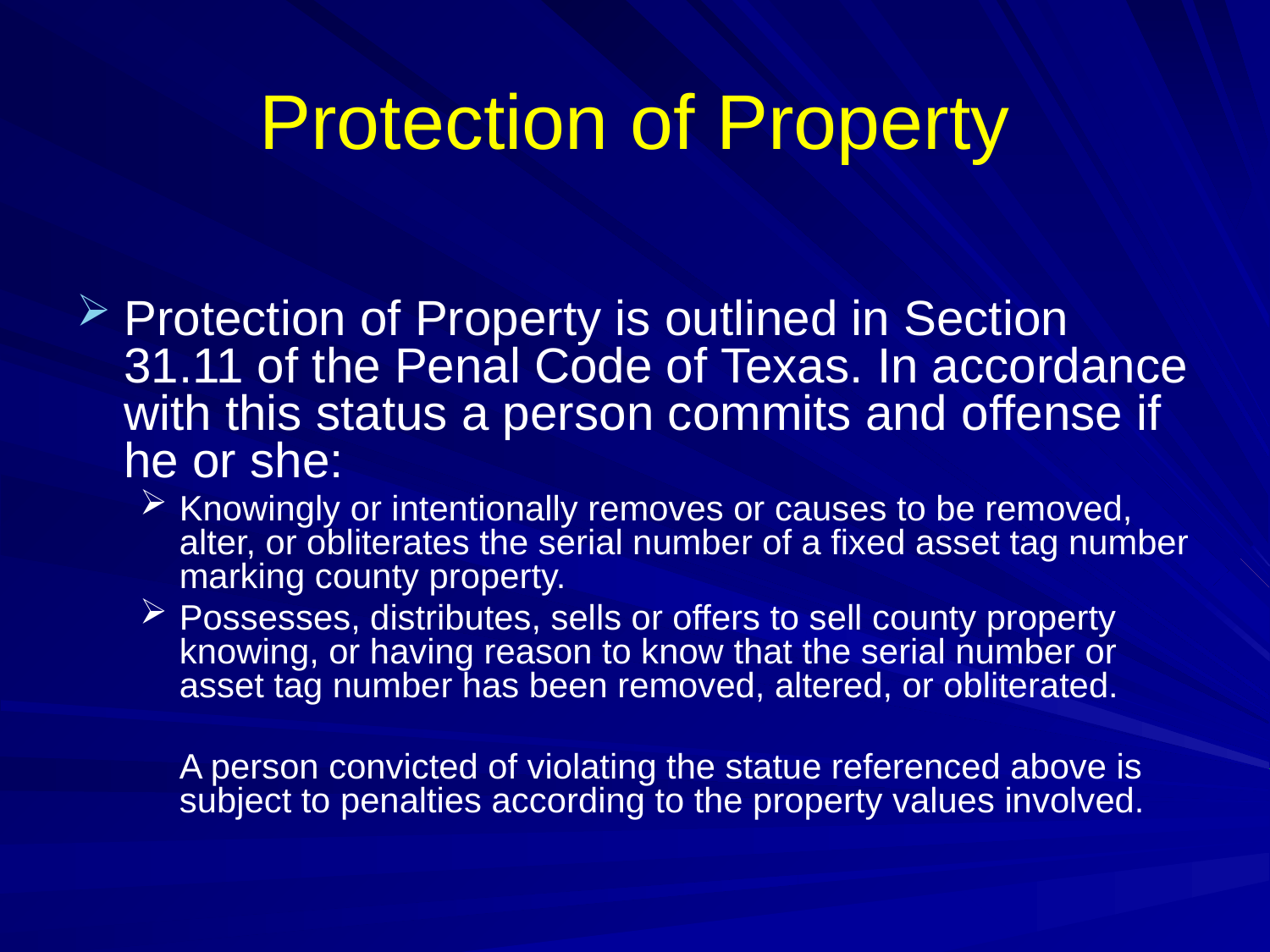

# Protection of Property

Protection of Property is outlined in Section 31.11 of the Penal Code of Texas. In accordance with this status a person commits and offense if he or she:
Knowingly or intentionally removes or causes to be removed, alter, or obliterates the serial number of a fixed asset tag number marking county property.
Possesses, distributes, sells or offers to sell county property knowing, or having reason to know that the serial number or asset tag number has been removed, altered, or obliterated.

	A person convicted of violating the statue referenced above is subject to penalties according to the property values involved.